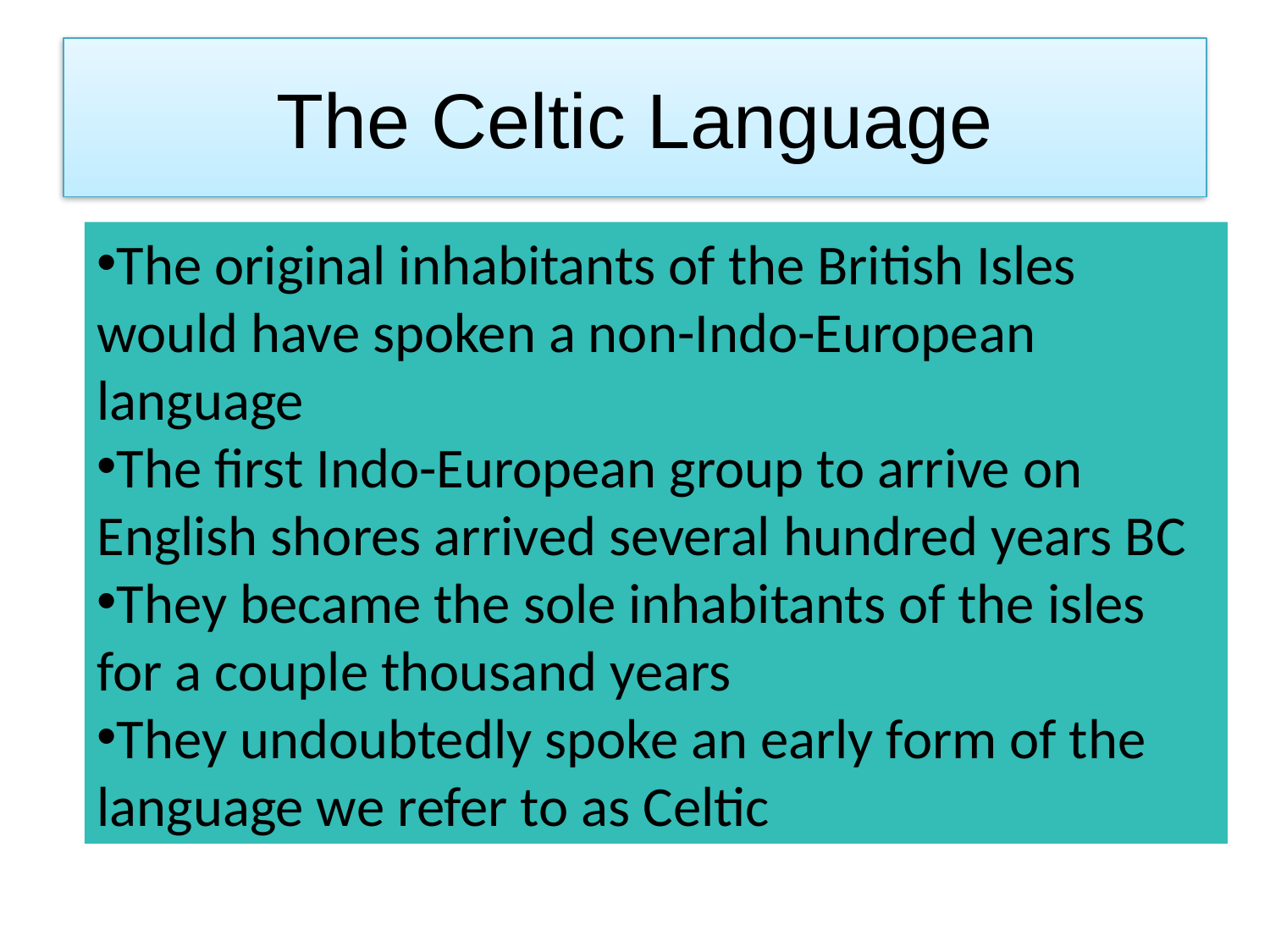

# The Celtic Language

The original inhabitants of the British Isles would have spoken a non-Indo-European language
The first Indo-European group to arrive on English shores arrived several hundred years BC
They became the sole inhabitants of the isles for a couple thousand years
They undoubtedly spoke an early form of the language we refer to as Celtic